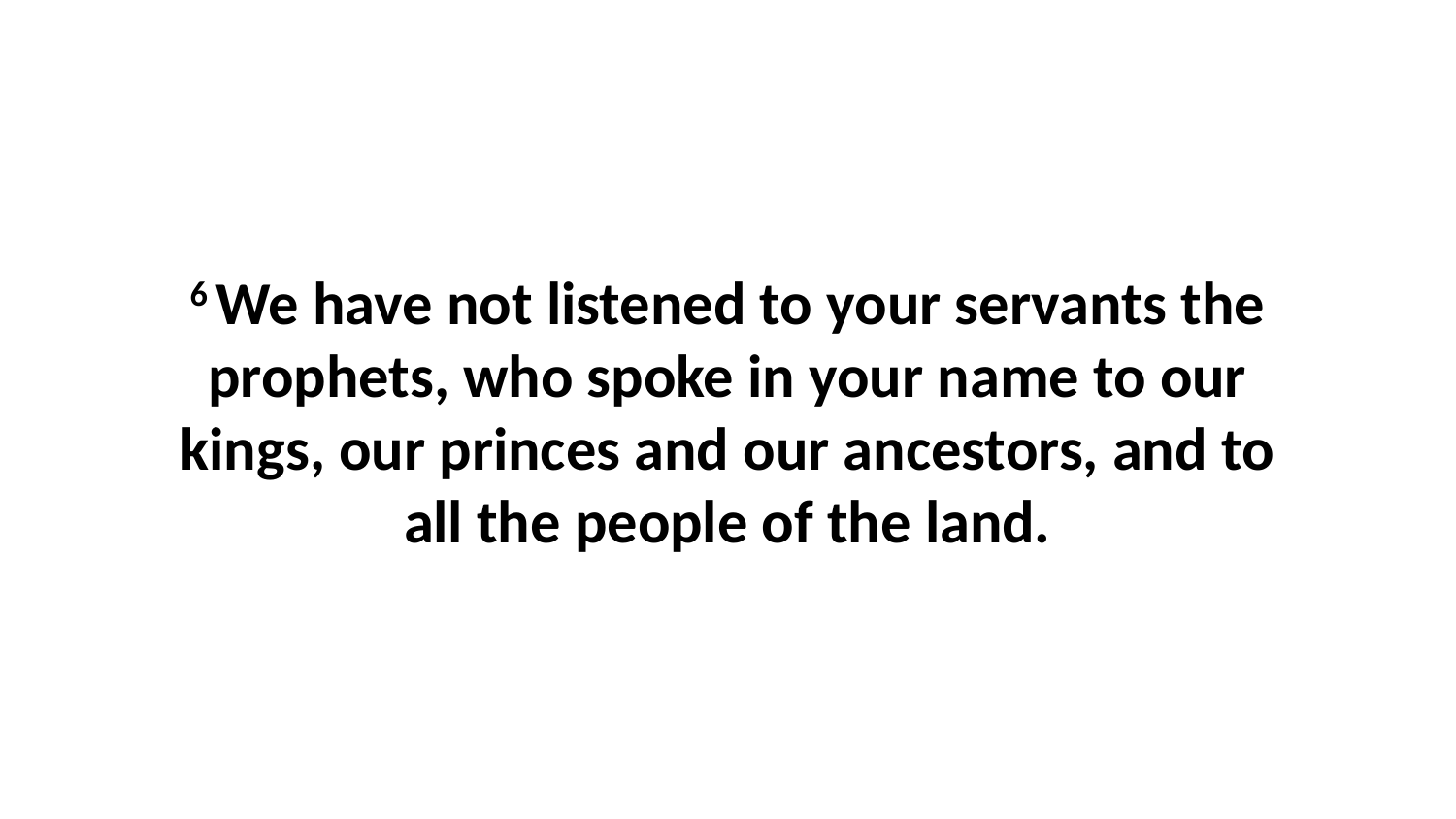

6 We have not listened to your servants the prophets, who spoke in your name to our kings, our princes and our ancestors, and to all the people of the land.